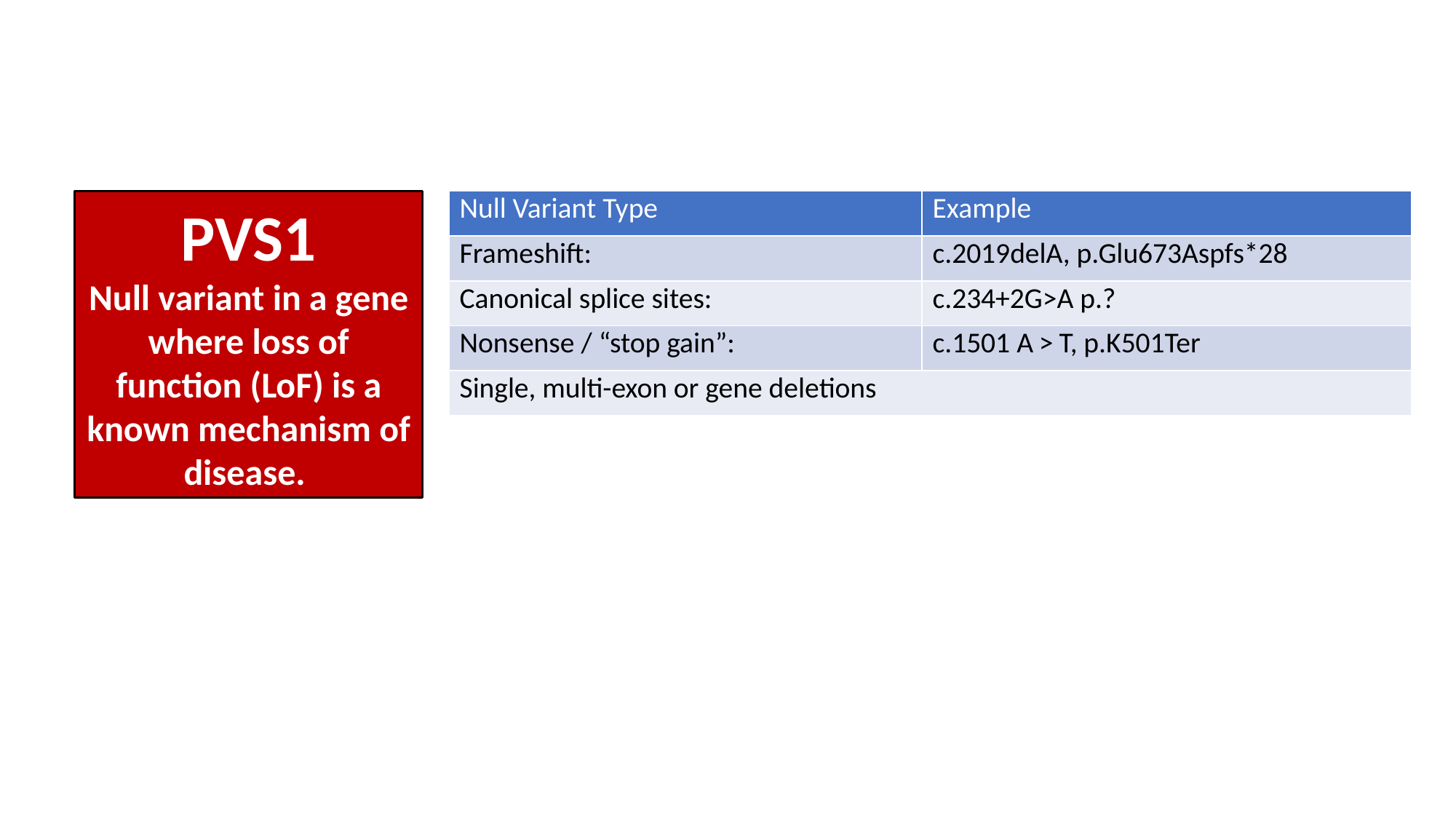

| Null Variant Type | Example |
| --- | --- |
| Frameshift: | c.2019delA, p.Glu673Aspfs\*28 |
| Canonical splice sites: | c.234+2G>A p.? |
| Nonsense / “stop gain”: | c.1501 A > T, p.K501Ter |
| Single, multi-exon or gene deletions |  |
PVS1
Null variant in a gene where loss of function (LoF) is a known mechanism of disease.